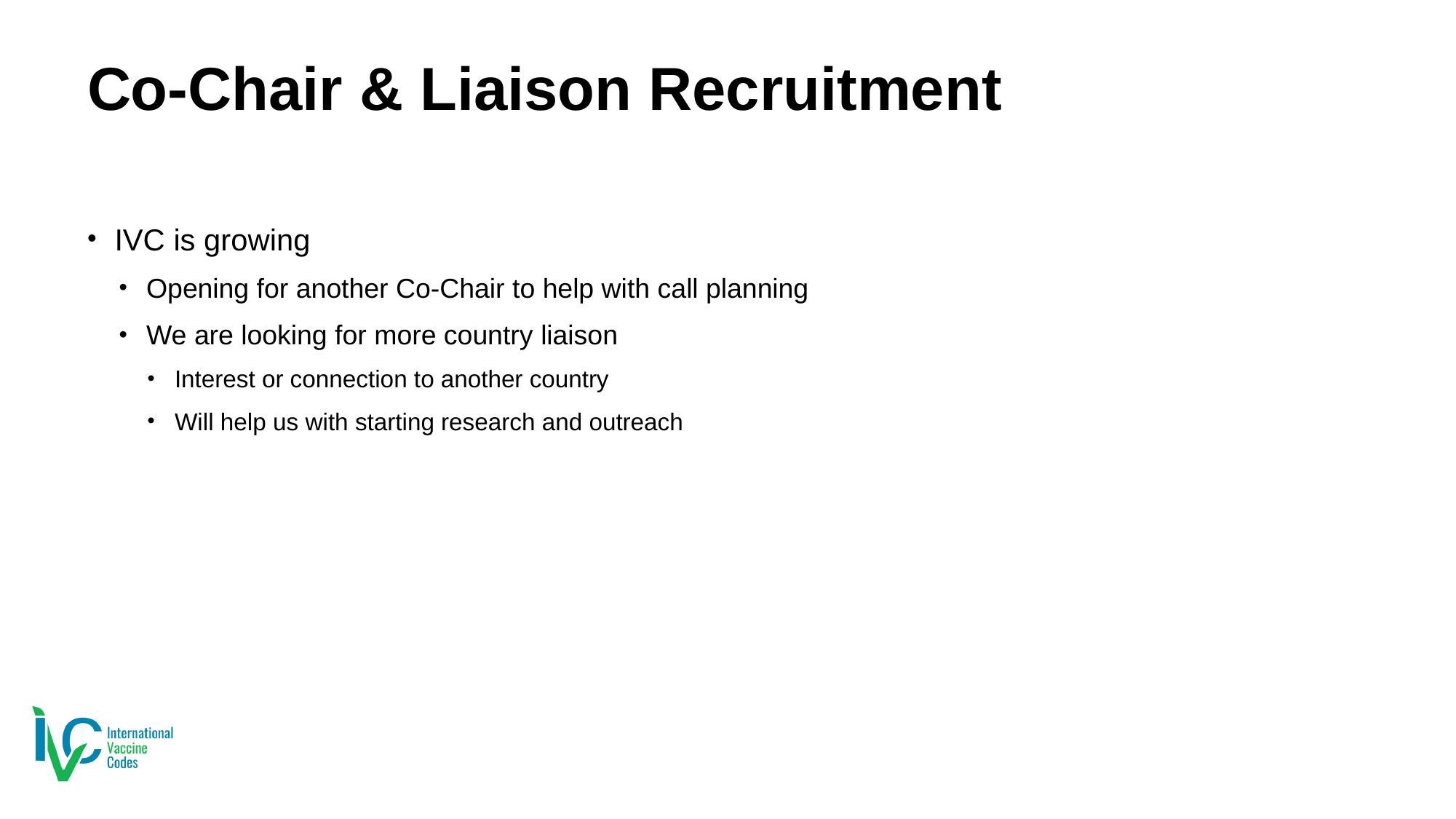

# Co-Chair & Liaison Recruitment
IVC is growing
Opening for another Co-Chair to help with call planning
We are looking for more country liaison
Interest or connection to another country
Will help us with starting research and outreach